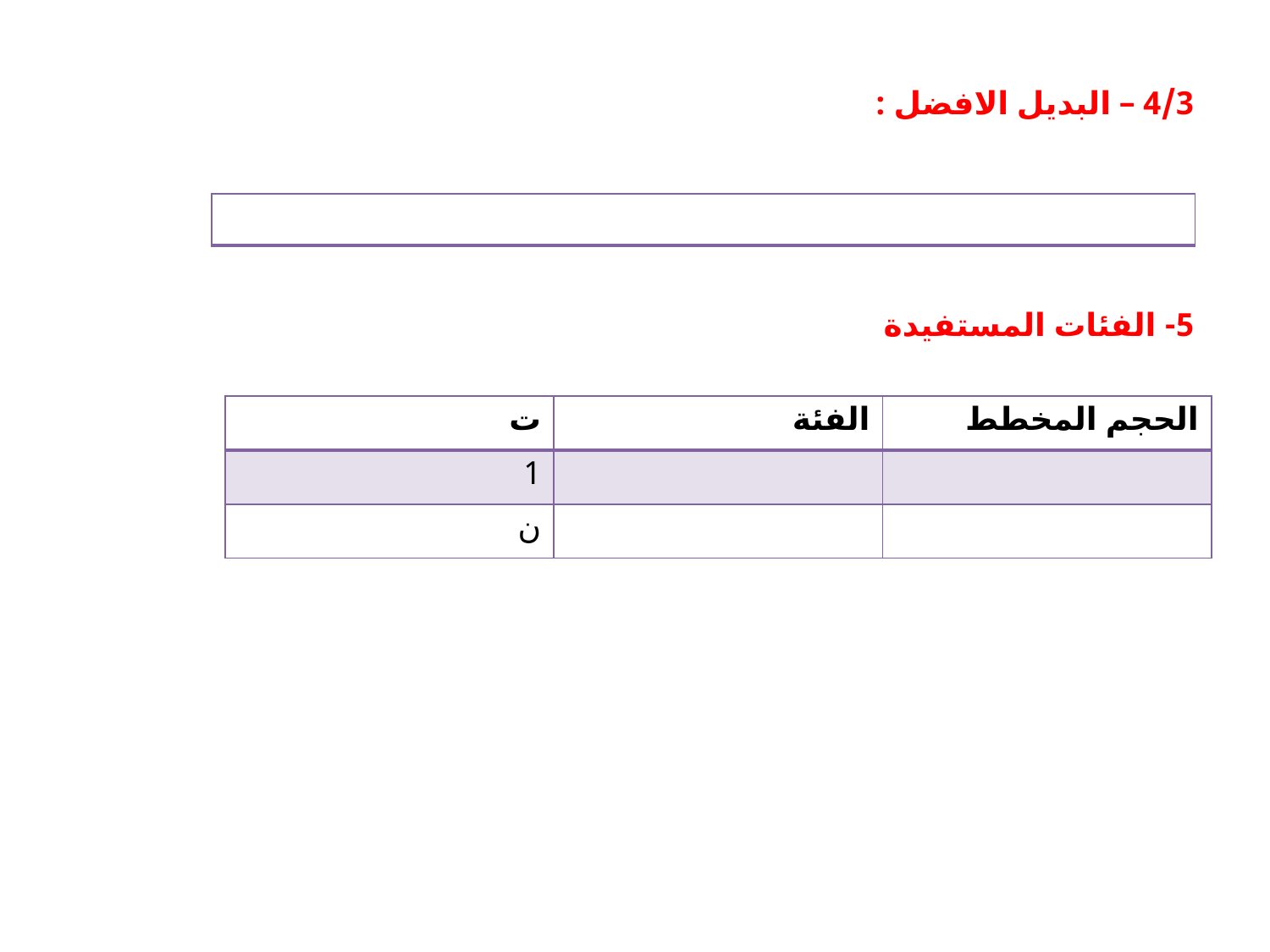

4/3 – البديل الافضل :

5- الفئات المستفيدة

|  |
| --- |
| ت | الفئة | الحجم المخطط |
| --- | --- | --- |
| 1 |  |  |
| ن |  |  |